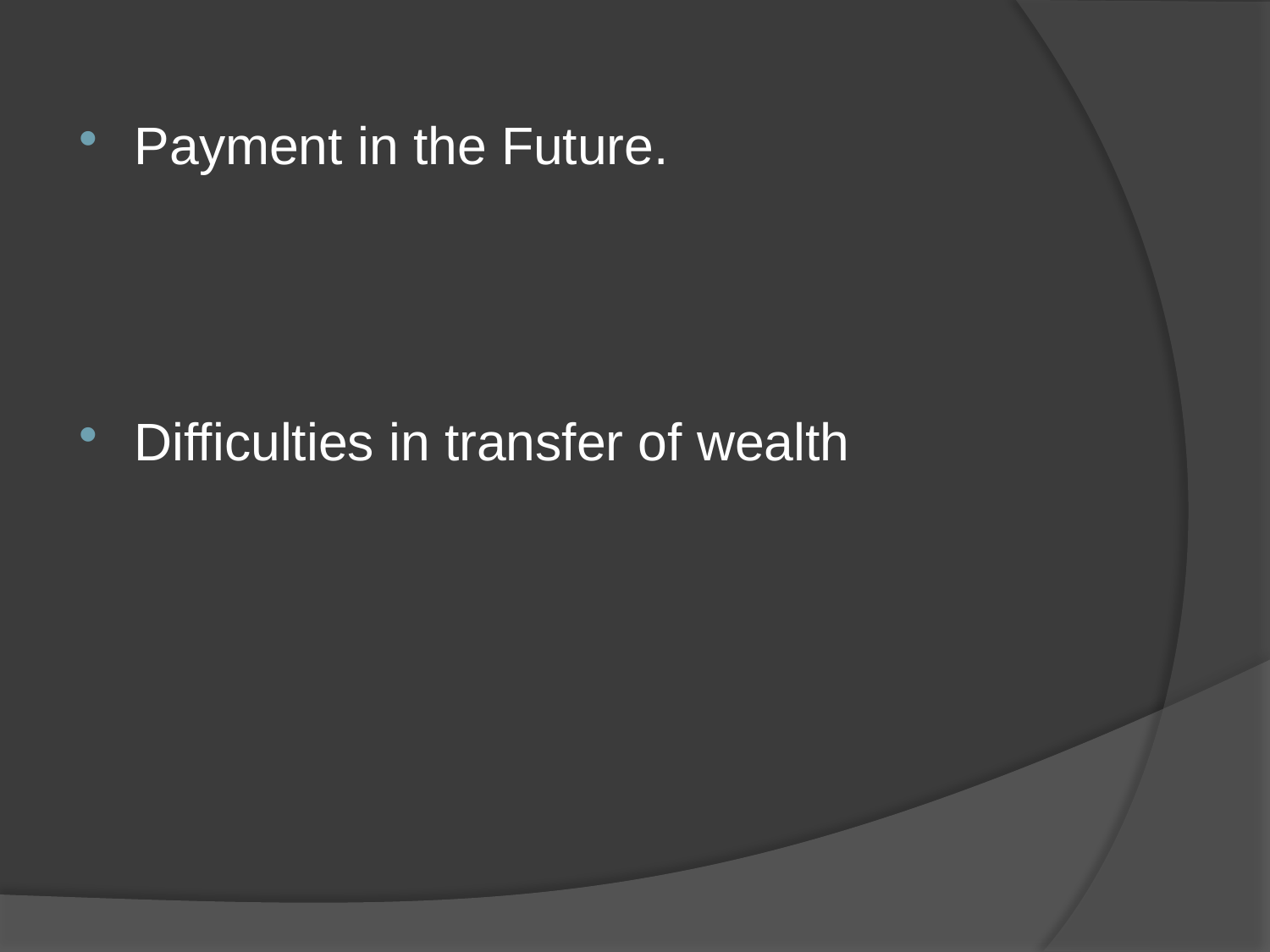

Payment in the Future.

Difficulties in transfer of wealth